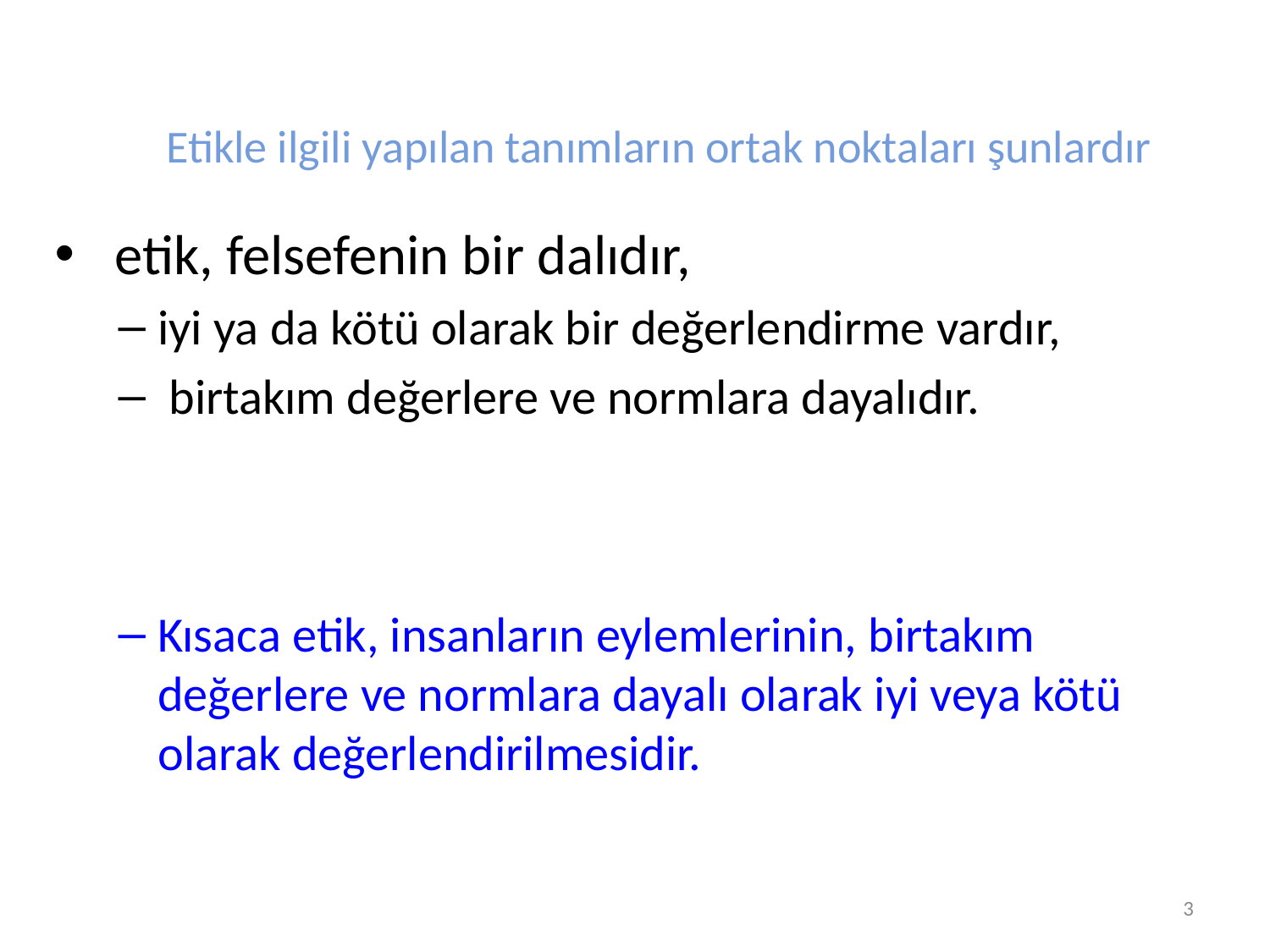

# Etikle ilgili yapılan tanımların ortak noktaları şunlardır
 etik, felsefenin bir dalıdır,
iyi ya da kötü olarak bir değerlendirme vardır,
 birtakım değerlere ve normlara dayalıdır.

Kısaca etik, insanların eylemlerinin, birtakım değerlere ve normlara dayalı olarak iyi veya kötü olarak değerlendirilmesidir.
Prof. Dr. Semiyha TUNCEL
3